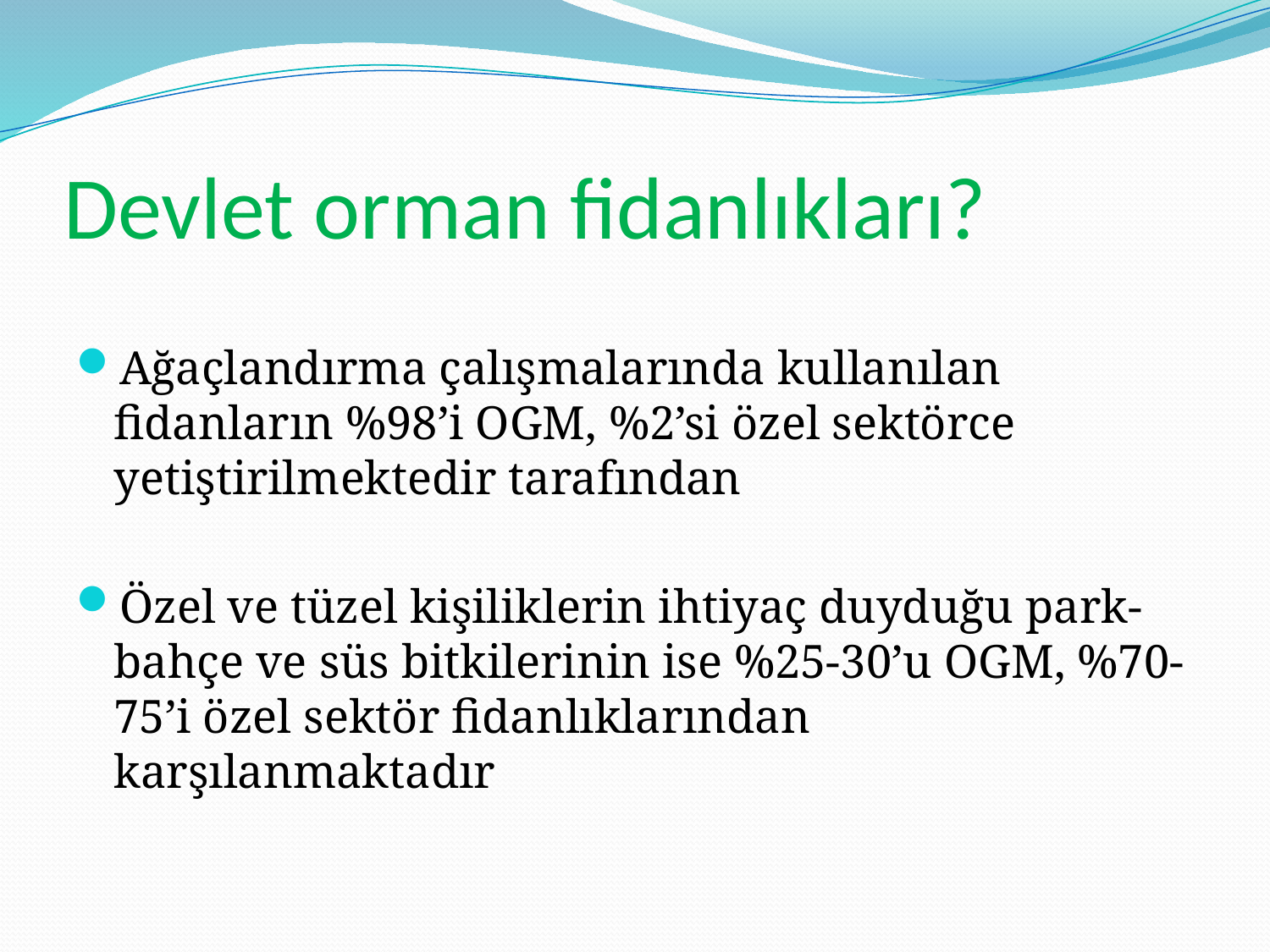

# Devlet orman fidanlıkları?

Ağaçlandırma çalışmalarında kullanılan fidanların %98’i OGM, %2’si özel sektörce yetiştirilmektedir tarafından

Özel ve tüzel kişiliklerin ihtiyaç duyduğu park-bahçe ve süs bitkilerinin ise %25-30’u OGM, %70-75’i özel sektör fidanlıklarından karşılanmaktadır